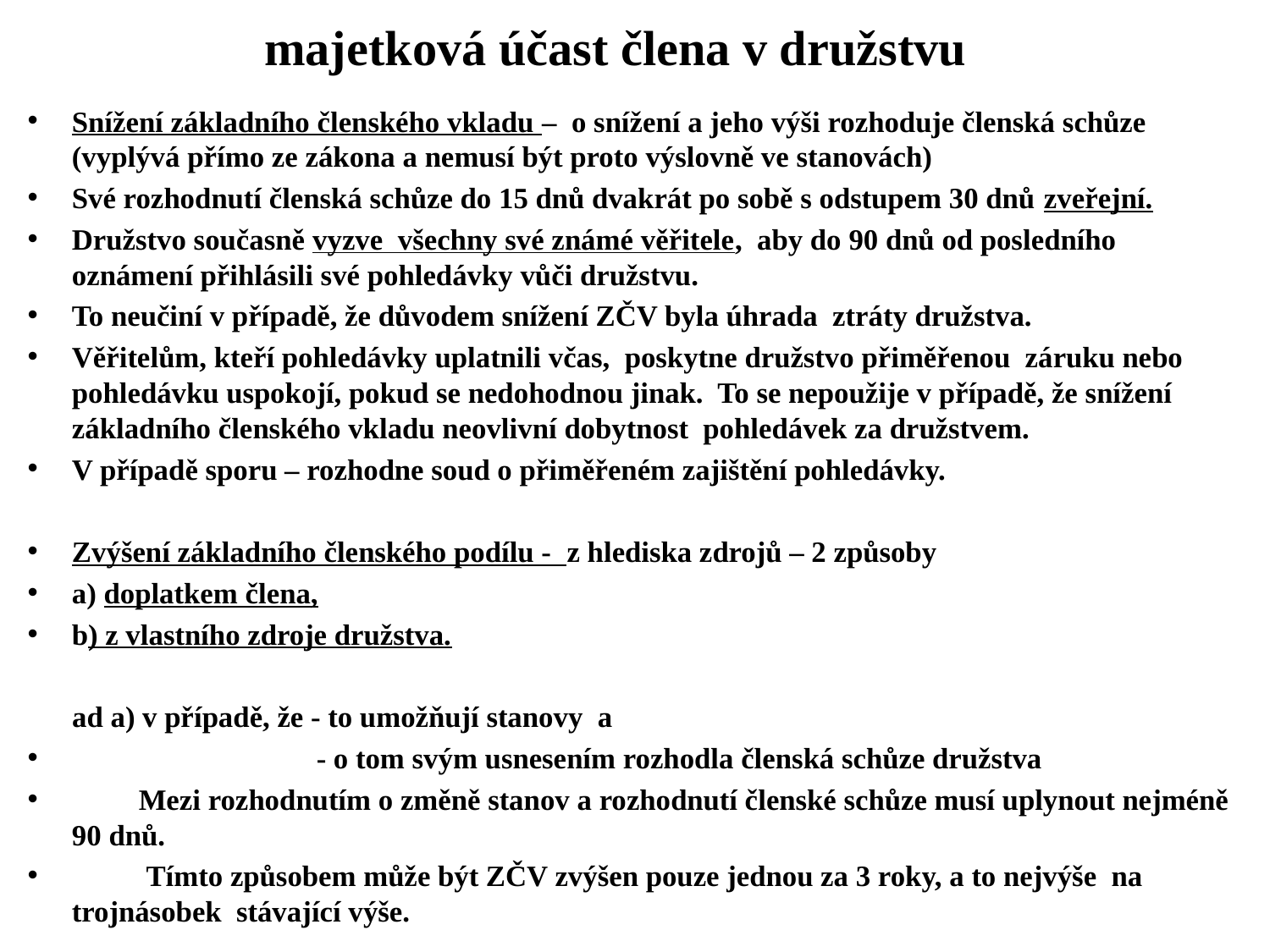

# majetková účast člena v družstvu
Snížení základního členského vkladu –  o snížení a jeho výši rozhoduje členská schůze (vyplývá přímo ze zákona a nemusí být proto výslovně ve stanovách)
Své rozhodnutí členská schůze do 15 dnů dvakrát po sobě s odstupem 30 dnů zveřejní.
Družstvo současně vyzve  všechny své známé věřitele,  aby do 90 dnů od posledního oznámení přihlásili své pohledávky vůči družstvu.
To neučiní v případě, že důvodem snížení ZČV byla úhrada  ztráty družstva.
Věřitelům, kteří pohledávky uplatnili včas,  poskytne družstvo přiměřenou  záruku nebo pohledávku uspokojí, pokud se nedohodnou jinak.  To se nepoužije v případě, že snížení základního členského vkladu neovlivní dobytnost  pohledávek za družstvem.
V případě sporu – rozhodne soud o přiměřeném zajištění pohledávky.

Zvýšení základního členského podílu -  z hlediska zdrojů – 2 způsoby
a) doplatkem člena,
b) z vlastního zdroje družstva.

      ad a) v případě, že - to umožňují stanovy  a
                                 - o tom svým usnesením rozhodla členská schůze družstva
         Mezi rozhodnutím o změně stanov a rozhodnutí členské schůze musí uplynout nejméně 90 dnů.
          Tímto způsobem může být ZČV zvýšen pouze jednou za 3 roky, a to nejvýše  na trojnásobek  stávající výše.